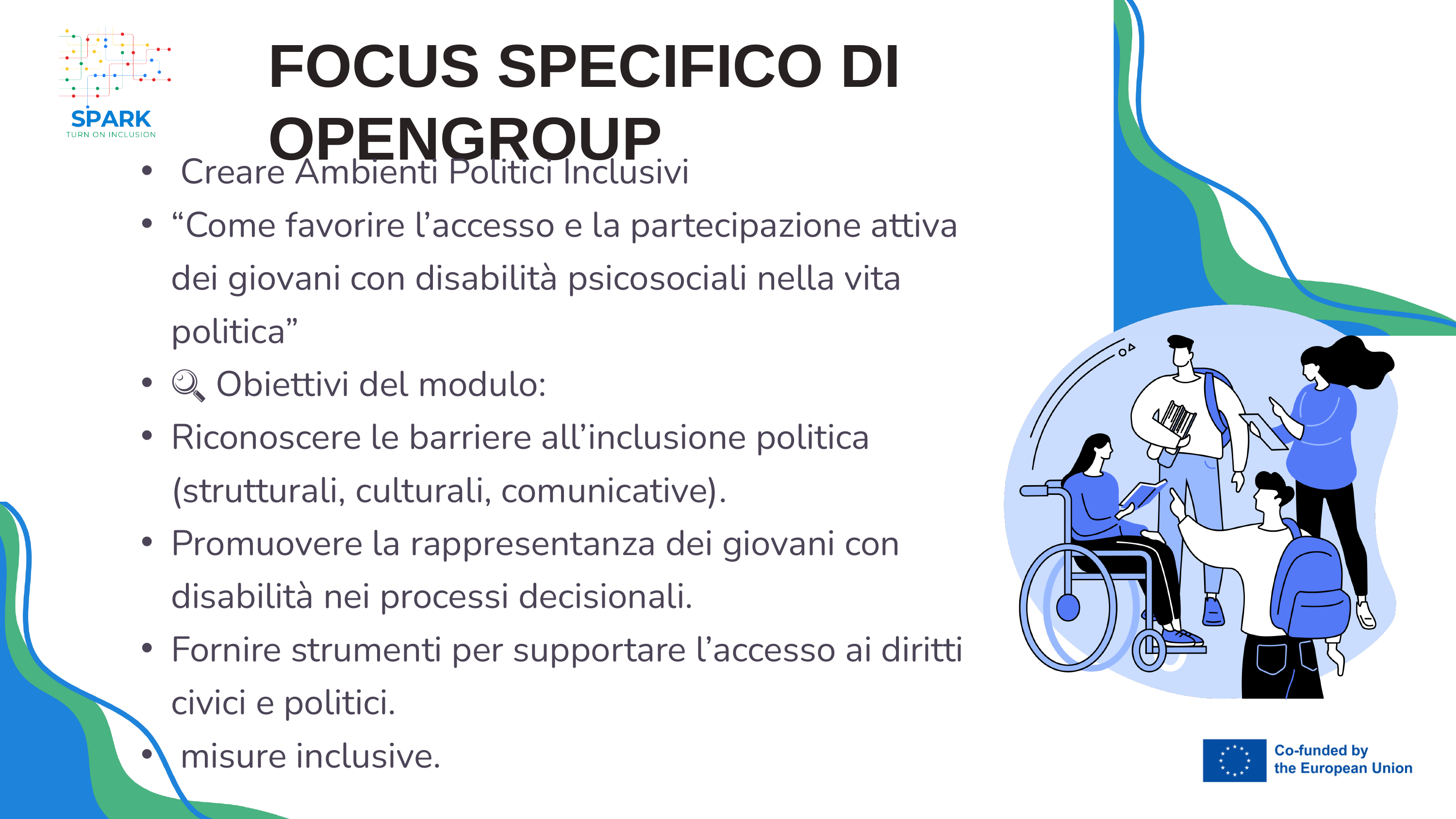

FOCUS SPECIFICO DI OPENGROUP
 Creare Ambienti Politici Inclusivi
“Come favorire l’accesso e la partecipazione attiva dei giovani con disabilità psicosociali nella vita politica”
🔍 Obiettivi del modulo:
Riconoscere le barriere all’inclusione politica (strutturali, culturali, comunicative).
Promuovere la rappresentanza dei giovani con disabilità nei processi decisionali.
Fornire strumenti per supportare l’accesso ai diritti civici e politici.
 misure inclusive.